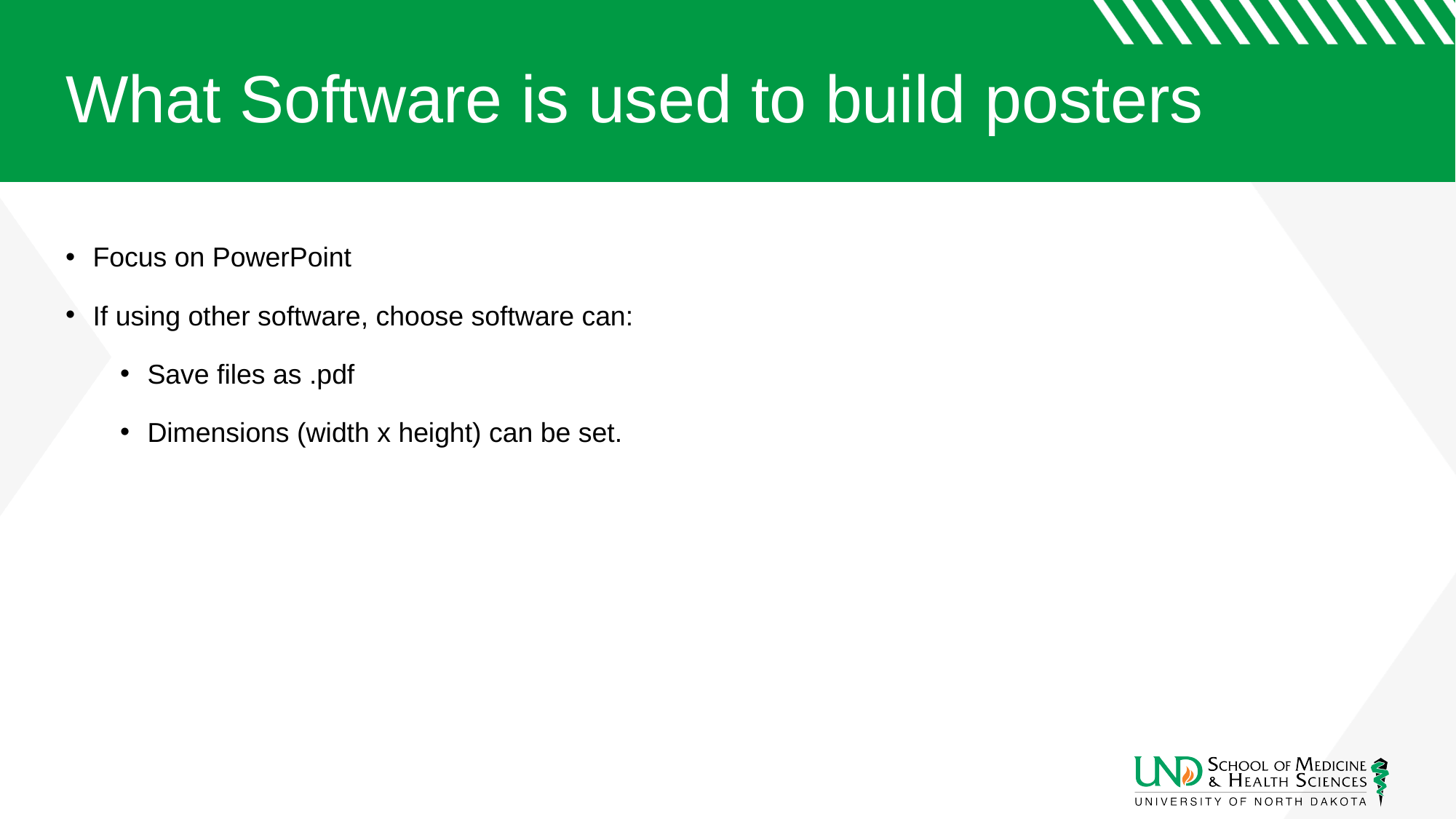

# What Software is used to build posters
Focus on PowerPoint
If using other software, choose software can:
Save files as .pdf
Dimensions (width x height) can be set.